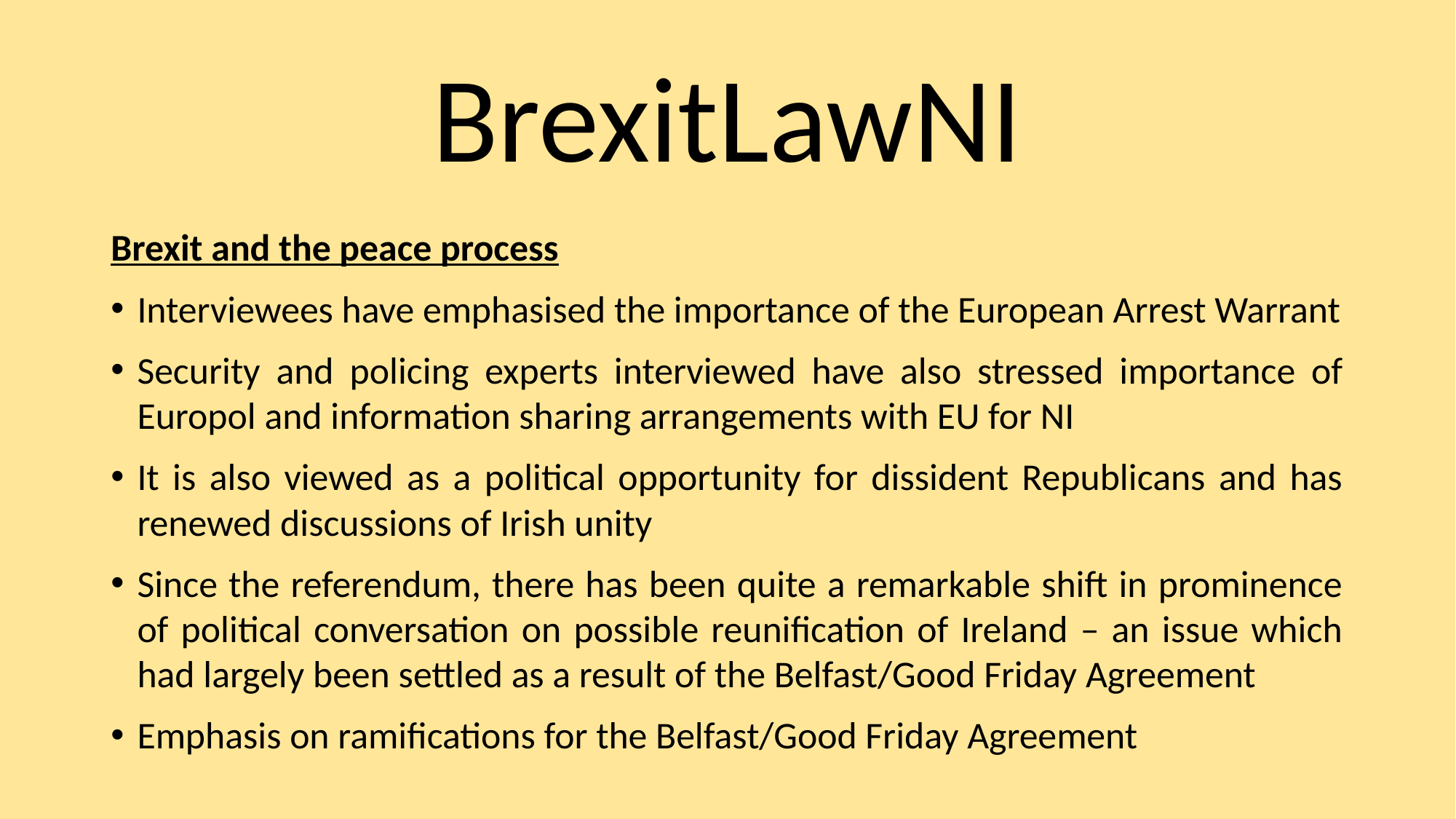

# BrexitLawNI
Brexit and the peace process
Interviewees have emphasised the importance of the European Arrest Warrant
Security and policing experts interviewed have also stressed importance of Europol and information sharing arrangements with EU for NI
It is also viewed as a political opportunity for dissident Republicans and has renewed discussions of Irish unity
Since the referendum, there has been quite a remarkable shift in prominence of political conversation on possible reunification of Ireland – an issue which had largely been settled as a result of the Belfast/Good Friday Agreement
Emphasis on ramifications for the Belfast/Good Friday Agreement